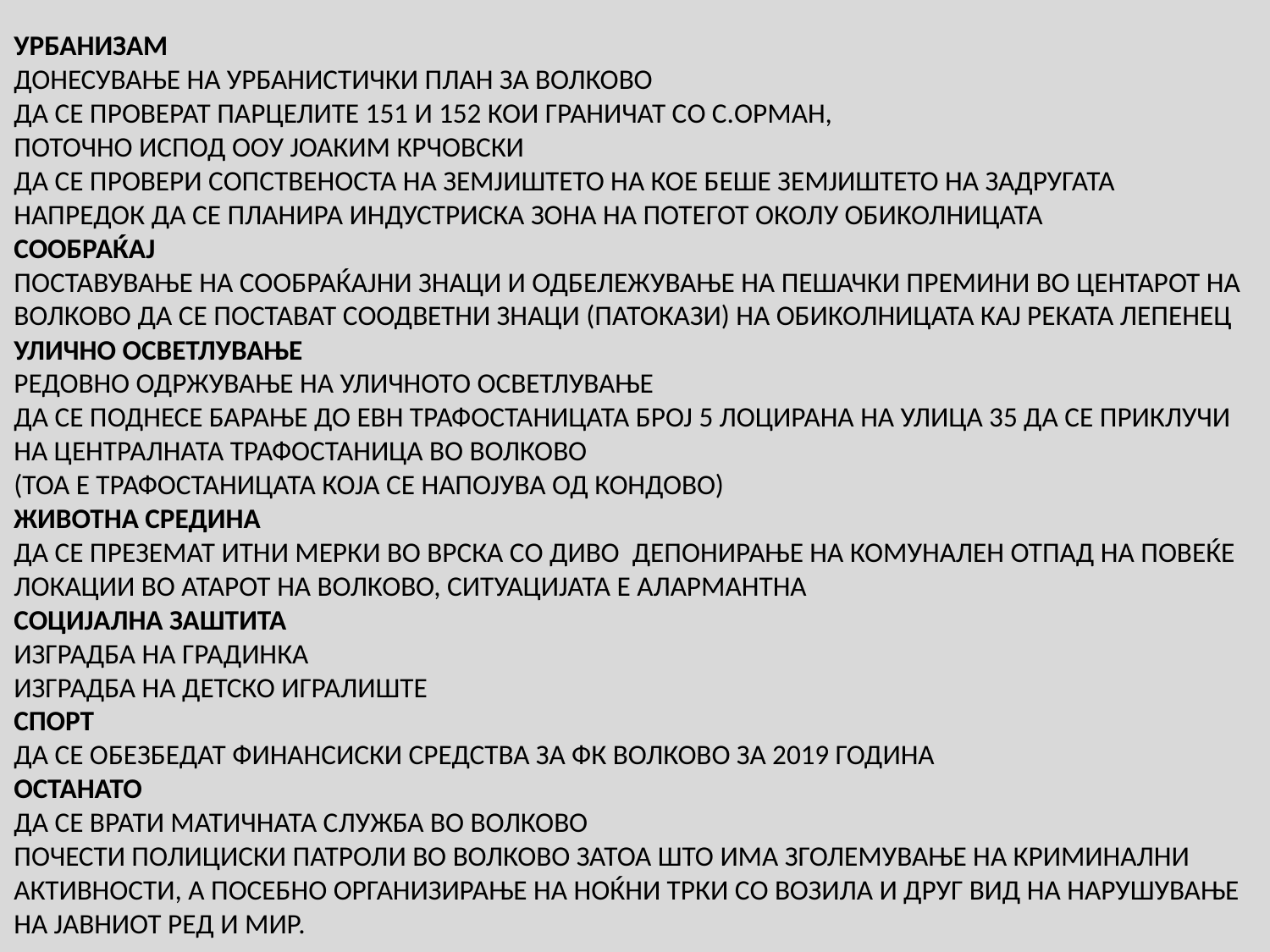

УРБАНИЗАМ
ДОНЕСУВАЊЕ НА УРБАНИСТИЧКИ ПЛАН ЗА ВОЛКОВО
ДА СЕ ПРОВЕРАТ ПАРЦЕЛИТЕ 151 И 152 КОИ ГРАНИЧАТ СО С.ОРМАН,
ПОТОЧНО ИСПОД ООУ ЈОАКИМ КРЧОВСКИ
ДА СЕ ПРОВЕРИ СОПСТВЕНОСТА НА ЗЕМЈИШТЕТО НА КОЕ БЕШЕ ЗЕМЈИШТЕТО НА ЗАДРУГАТА
НАПРЕДОК ДА СЕ ПЛАНИРА ИНДУСТРИСКА ЗОНА НА ПОТЕГОТ ОКОЛУ ОБИКОЛНИЦАТА
СООБРАЌАЈ
ПОСТАВУВАЊЕ НА СООБРАЌАЈНИ ЗНАЦИ И ОДБЕЛЕЖУВАЊЕ НА ПЕШАЧКИ ПРЕМИНИ ВО ЦЕНТАРОТ НА
ВОЛКОВО ДА СЕ ПОСТАВАТ СООДВЕТНИ ЗНАЦИ (ПАТОКАЗИ) НА ОБИКОЛНИЦАТА КАЈ РЕКАТА ЛЕПЕНЕЦ
УЛИЧНО ОСВЕТЛУВАЊЕ
РЕДОВНО ОДРЖУВАЊЕ НА УЛИЧНОТО ОСВЕТЛУВАЊЕ
ДА СЕ ПОДНЕСЕ БАРАЊЕ ДО ЕВН ТРАФОСТАНИЦАТА БРОЈ 5 ЛОЦИРАНА НА УЛИЦА 35 ДА СЕ ПРИКЛУЧИ
НА ЦЕНТРАЛНАТА ТРАФОСТАНИЦА ВО ВОЛКОВО
(ТОА Е ТРАФОСТАНИЦАТА КОЈА СЕ НАПОЈУВА ОД КОНДОВО)
ЖИВОТНА СРЕДИНА
ДА СЕ ПРЕЗЕМАТ ИТНИ МЕРКИ ВО ВРСКА СО ДИВО  ДЕПОНИРАЊЕ НА КОМУНАЛЕН ОТПАД НА ПОВЕЌЕ
ЛОКАЦИИ ВО АТАРОТ НА ВОЛКОВО, СИТУАЦИЈАТА Е АЛАРМАНТНА
СОЦИЈАЛНА ЗАШТИТА
ИЗГРАДБА НА ГРАДИНКА
ИЗГРАДБА НА ДЕТСКО ИГРАЛИШТЕ
СПОРТ
ДА СЕ ОБЕЗБЕДАТ ФИНАНСИСКИ СРЕДСТВА ЗА ФК ВОЛКОВО ЗА 2019 ГОДИНА
ОСТАНАТО
ДА СЕ ВРАТИ МАТИЧНАТА СЛУЖБА ВО ВОЛКОВО
ПОЧЕСТИ ПОЛИЦИСКИ ПАТРОЛИ ВО ВОЛКОВО ЗАТОА ШТО ИМА ЗГОЛЕМУВАЊЕ НА КРИМИНАЛНИ
АКТИВНОСТИ, А ПОСЕБНО ОРГАНИЗИРАЊЕ НА НОЌНИ ТРКИ СО ВОЗИЛА И ДРУГ ВИД НА НАРУШУВАЊЕ
НА ЈАВНИОТ РЕД И МИР.